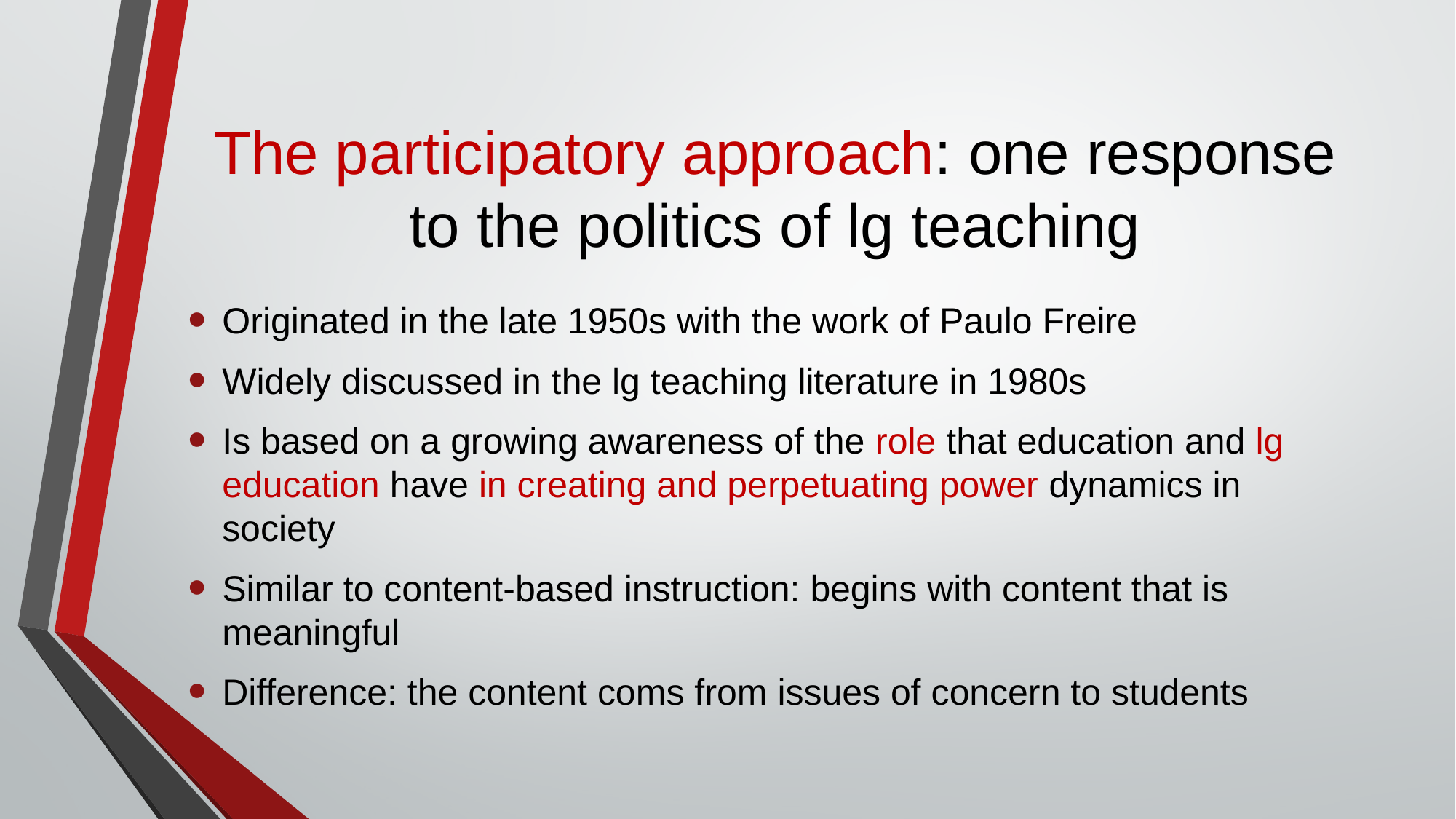

# The participatory approach: one response to the politics of lg teaching
Originated in the late 1950s with the work of Paulo Freire
Widely discussed in the lg teaching literature in 1980s
Is based on a growing awareness of the role that education and lg education have in creating and perpetuating power dynamics in society
Similar to content-based instruction: begins with content that is meaningful
Difference: the content coms from issues of concern to students